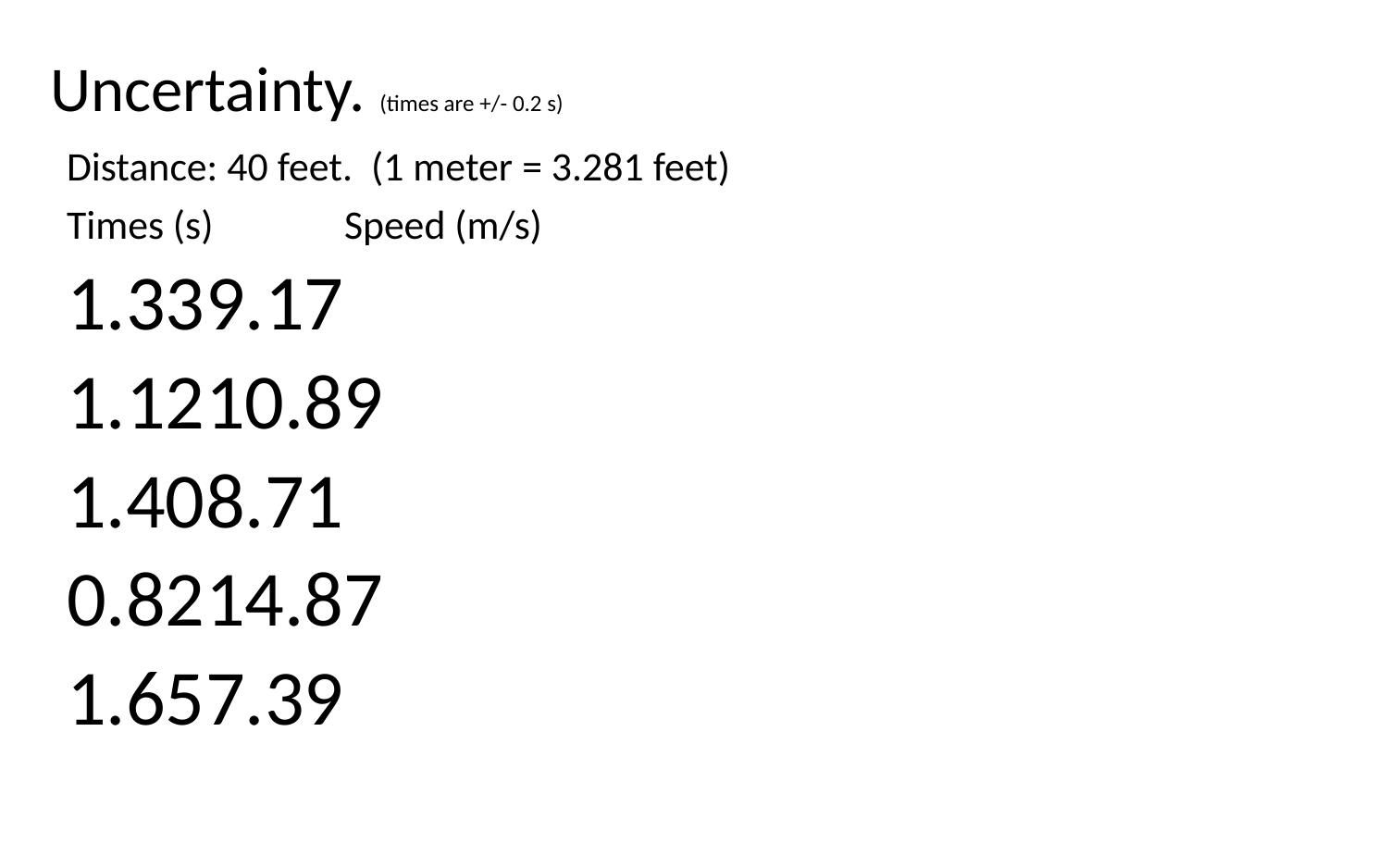

# Uncertainty. (times are +/- 0.2 s)
Distance: 40 feet.  (1 meter = 3.281 feet)
Times (s)	Speed (m/s)
1.33	9.17
1.12	10.89
1.40	8.71
0.82	14.87
1.65	7.39